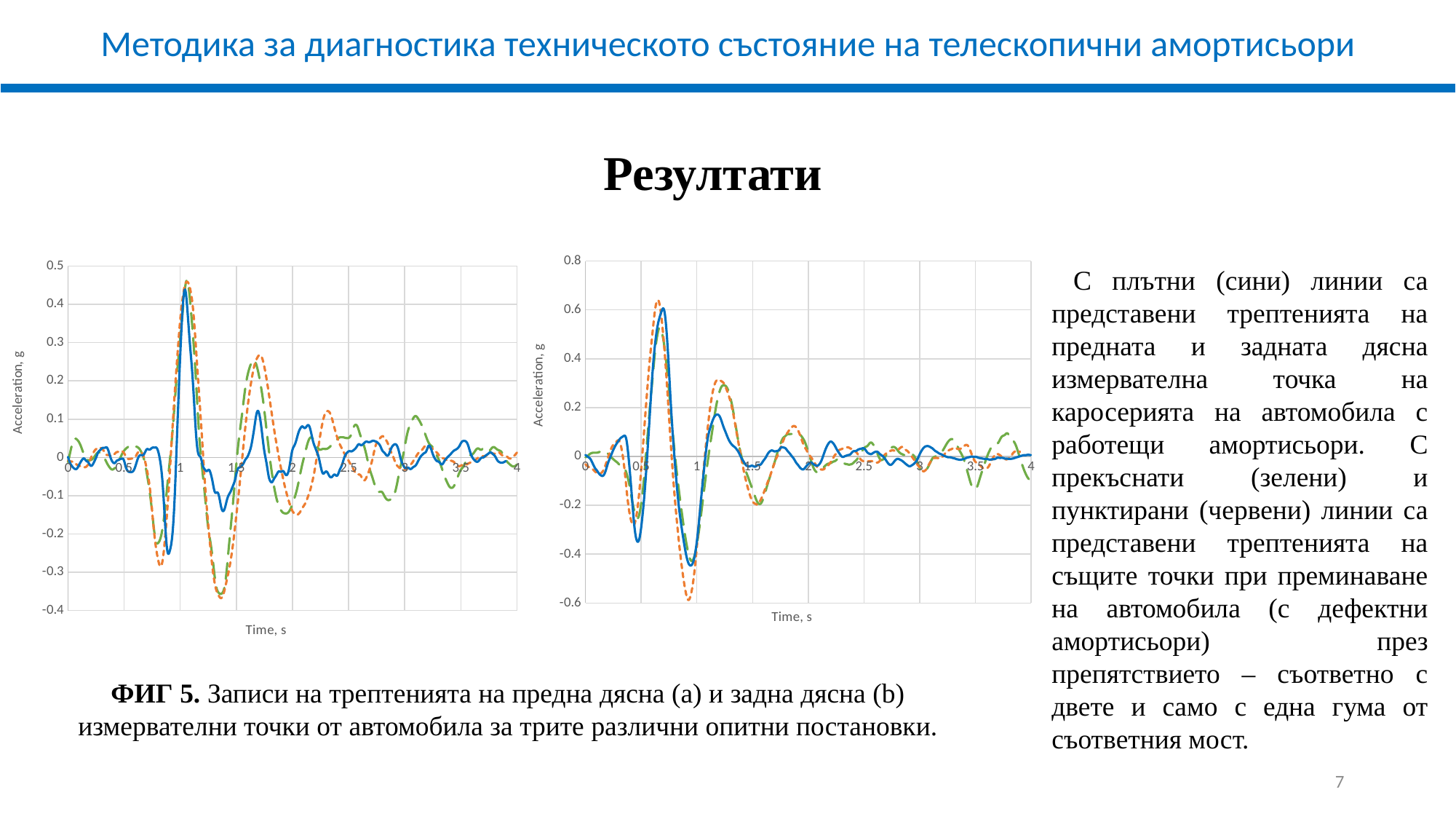

Методика за диагностика техническото състояние на телескопични амортисьори
Резултати

### Chart

| Category |  |  |  |
|---|---|---|---|

### Chart

| Category |  |  |  |
|---|---|---|---|
С плътни (сини) линии са представени трептенията на предната и задната дясна измервателна точка на каросерията на автомобила с работещи амортисьори. С прекъснати (зелени) и пунктирани (червени) линии са представени трептенията на същите точки при преминаване на автомобила (с дефектни амортисьори) през препятствието – съответно с двете и само с една гума от съответния мост.
фиг 5. Записи на трептенията на предна дясна (a) и задна дясна (b) измервателни точки от автомобила за трите различни опитни постановки.
7